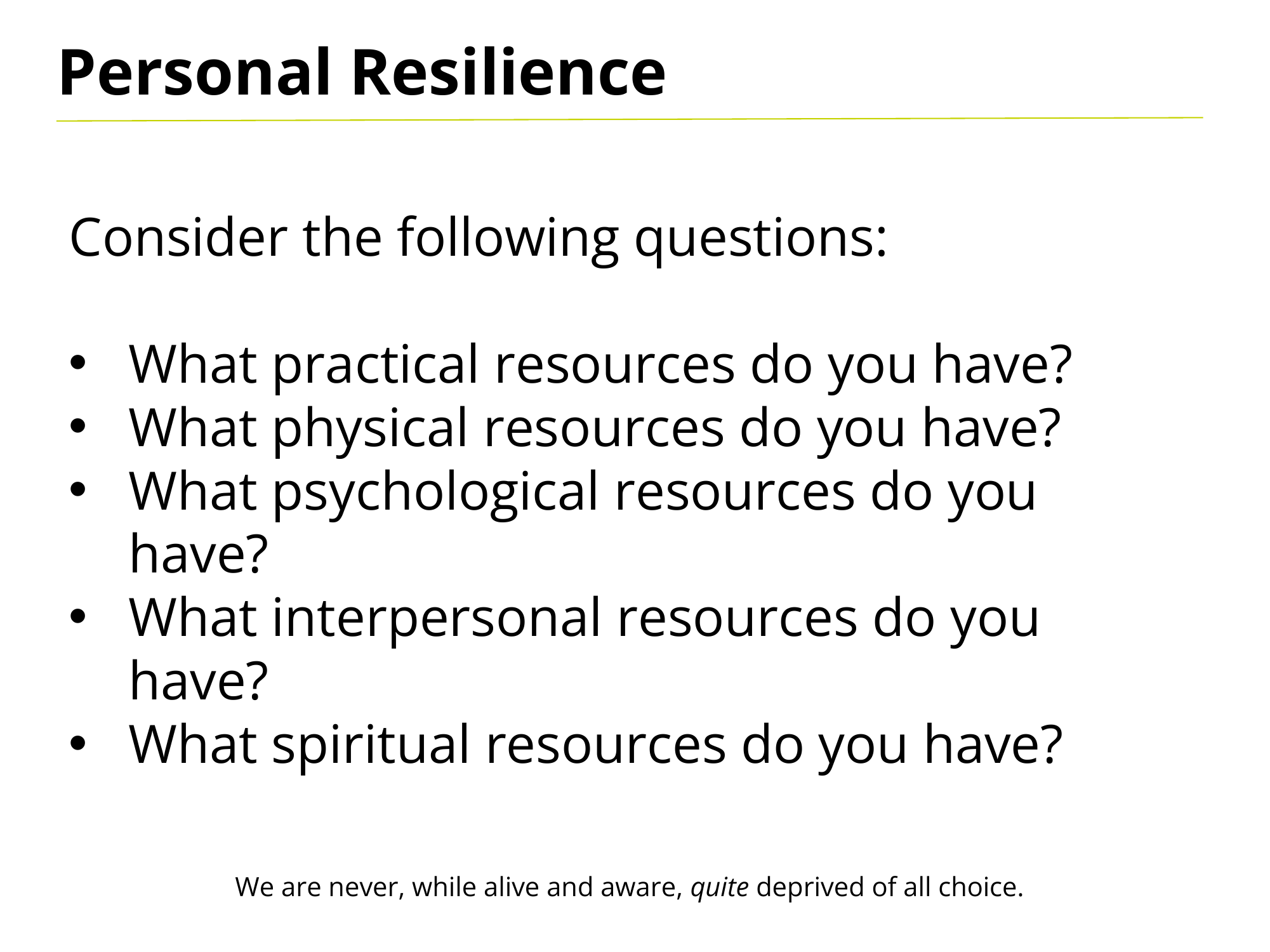

Personal Resilience

Consider the following questions:

What practical resources do you have?
What physical resources do you have?
What psychological resources do you have?
What interpersonal resources do you have?
What spiritual resources do you have?
We are never, while alive and aware, quite deprived of all choice.